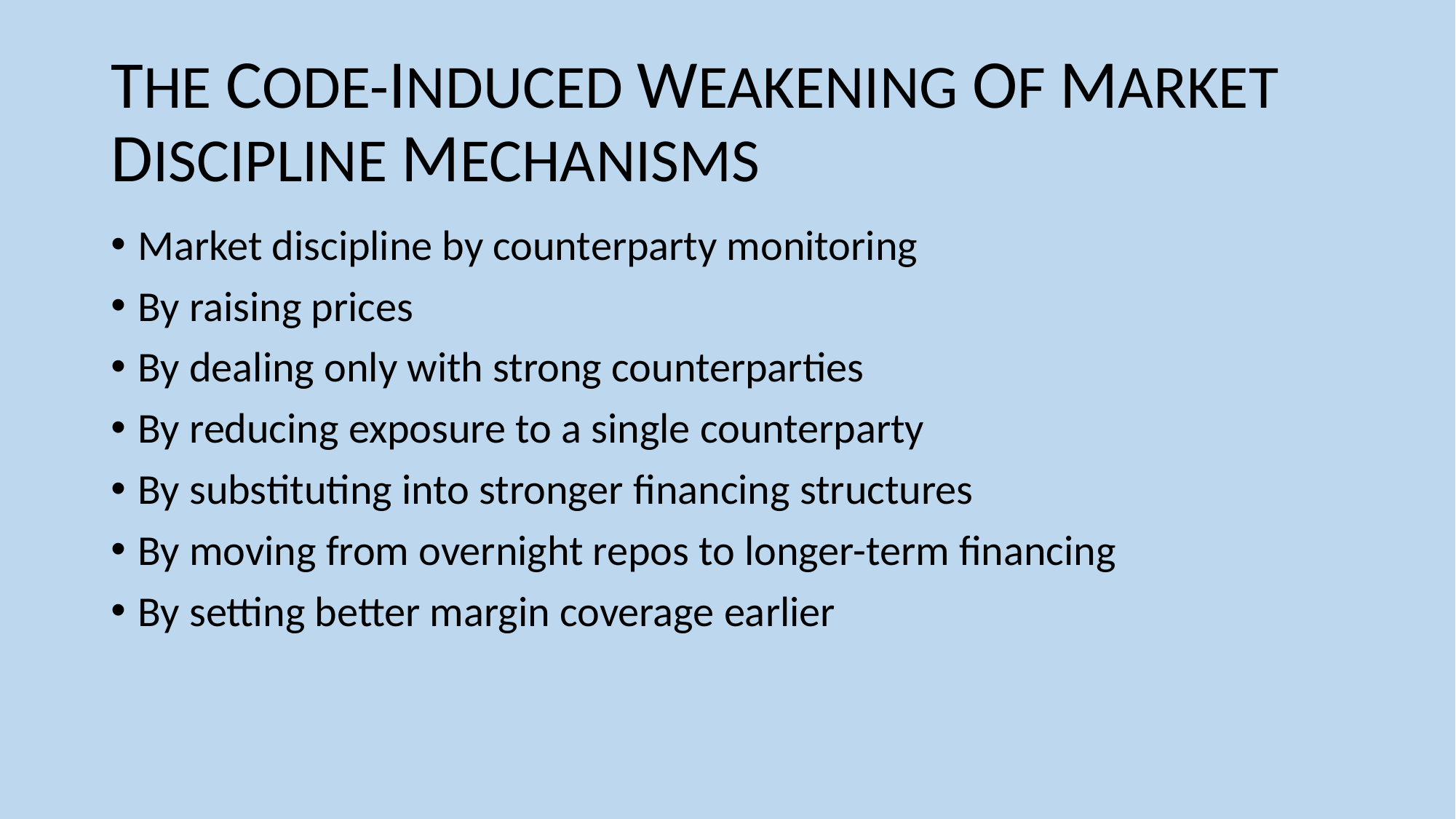

# THE CODE-INDUCED WEAKENING OF MARKET DISCIPLINE MECHANISMS
Market discipline by counterparty monitoring
By raising prices
By dealing only with strong counterparties
By reducing exposure to a single counterparty
By substituting into stronger financing structures
By moving from overnight repos to longer-term financing
By setting better margin coverage earlier